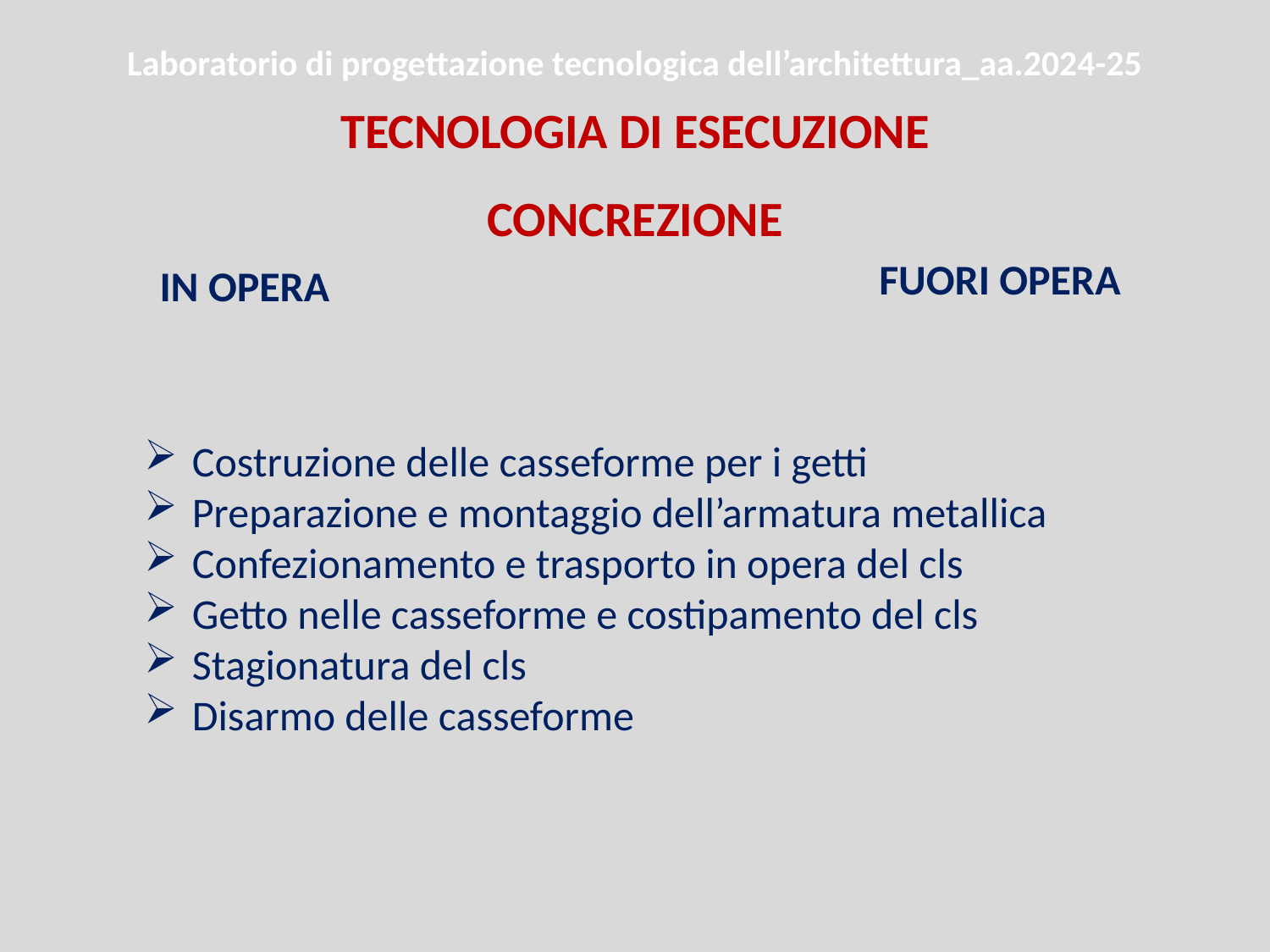

Laboratorio di progettazione tecnologica dell’architettura_aa.2024-25
TECNOLOGIA DI ESECUZIONE
CONCREZIONE
FUORI OPERA
IN OPERA
Costruzione delle casseforme per i getti
Preparazione e montaggio dell’armatura metallica
Confezionamento e trasporto in opera del cls
Getto nelle casseforme e costipamento del cls
Stagionatura del cls
Disarmo delle casseforme